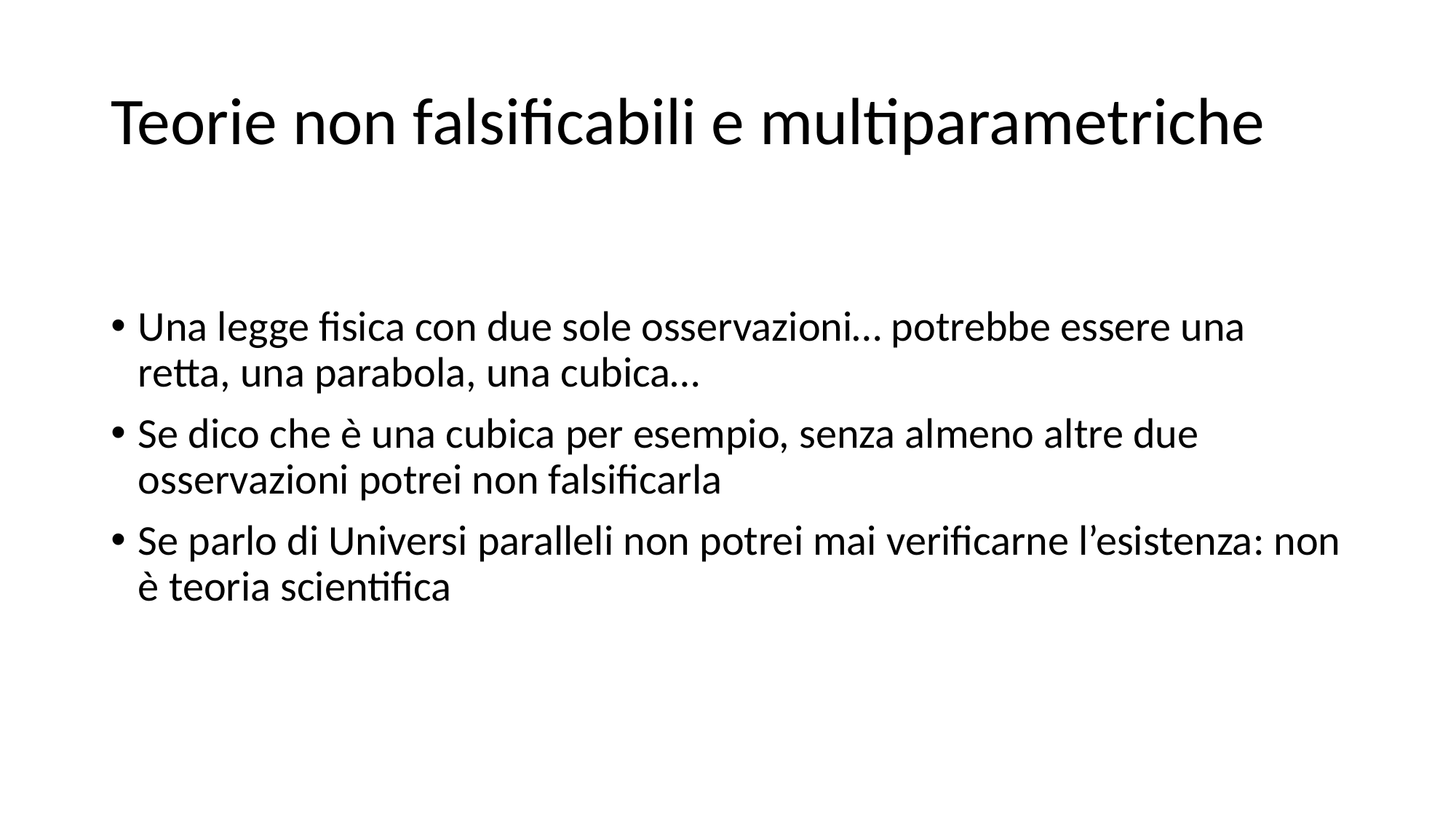

# Teorie non falsificabili e multiparametriche
Una legge fisica con due sole osservazioni… potrebbe essere una retta, una parabola, una cubica…
Se dico che è una cubica per esempio, senza almeno altre due osservazioni potrei non falsificarla
Se parlo di Universi paralleli non potrei mai verificarne l’esistenza: non è teoria scientifica